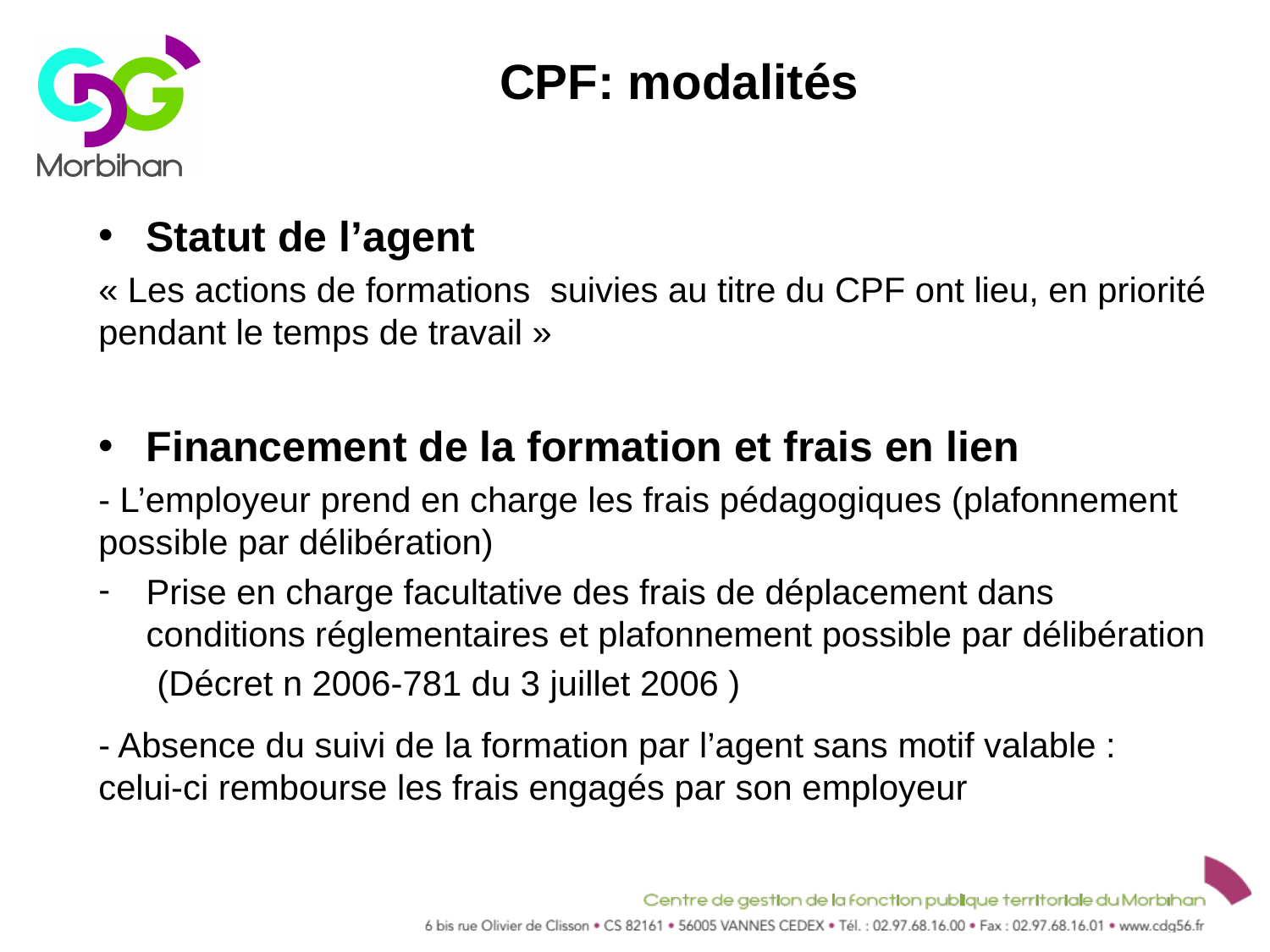

CPF: modalités
Statut de l’agent
« Les actions de formations  suivies au titre du CPF ont lieu, en priorité pendant le temps de travail »

Financement de la formation et frais en lien
- L’employeur prend en charge les frais pédagogiques (plafonnement possible par délibération)
Prise en charge facultative des frais de déplacement dans conditions réglementaires et plafonnement possible par délibération
      (Décret n 2006-781 du 3 juillet 2006 )

- Absence du suivi de la formation par l’agent sans motif valable : celui-ci rembourse les frais engagés par son employeur